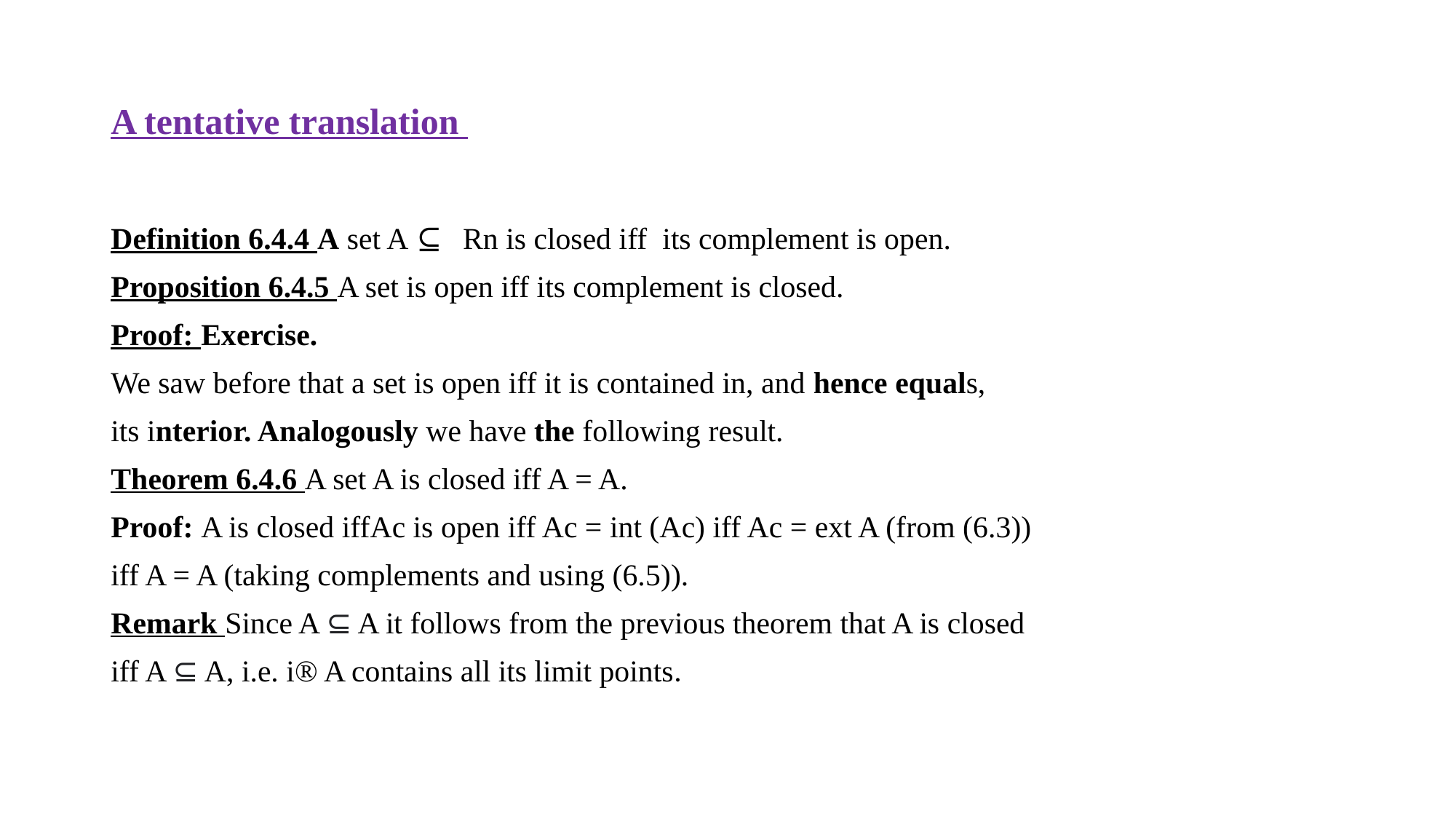

# A tentative translation
Definition 6.4.4 A set A ⊆   Rn is closed iff  its complement is open.
Proposition 6.4.5 A set is open iff its complement is closed.
Proof: Exercise.
We saw before that a set is open iff it is contained in, and hence equals,
its interior. Analogously we have the following result.
Theorem 6.4.6 A set A is closed iff A = A.
Proof: A is closed iffAc is open iff Ac = int (Ac) iff Ac = ext A (from (6.3))
iff A = A (taking complements and using (6.5)).
Remark Since A ⊆ A it follows from the previous theorem that A is closed
iff A ⊆ A, i.e. i® A contains all its limit points.